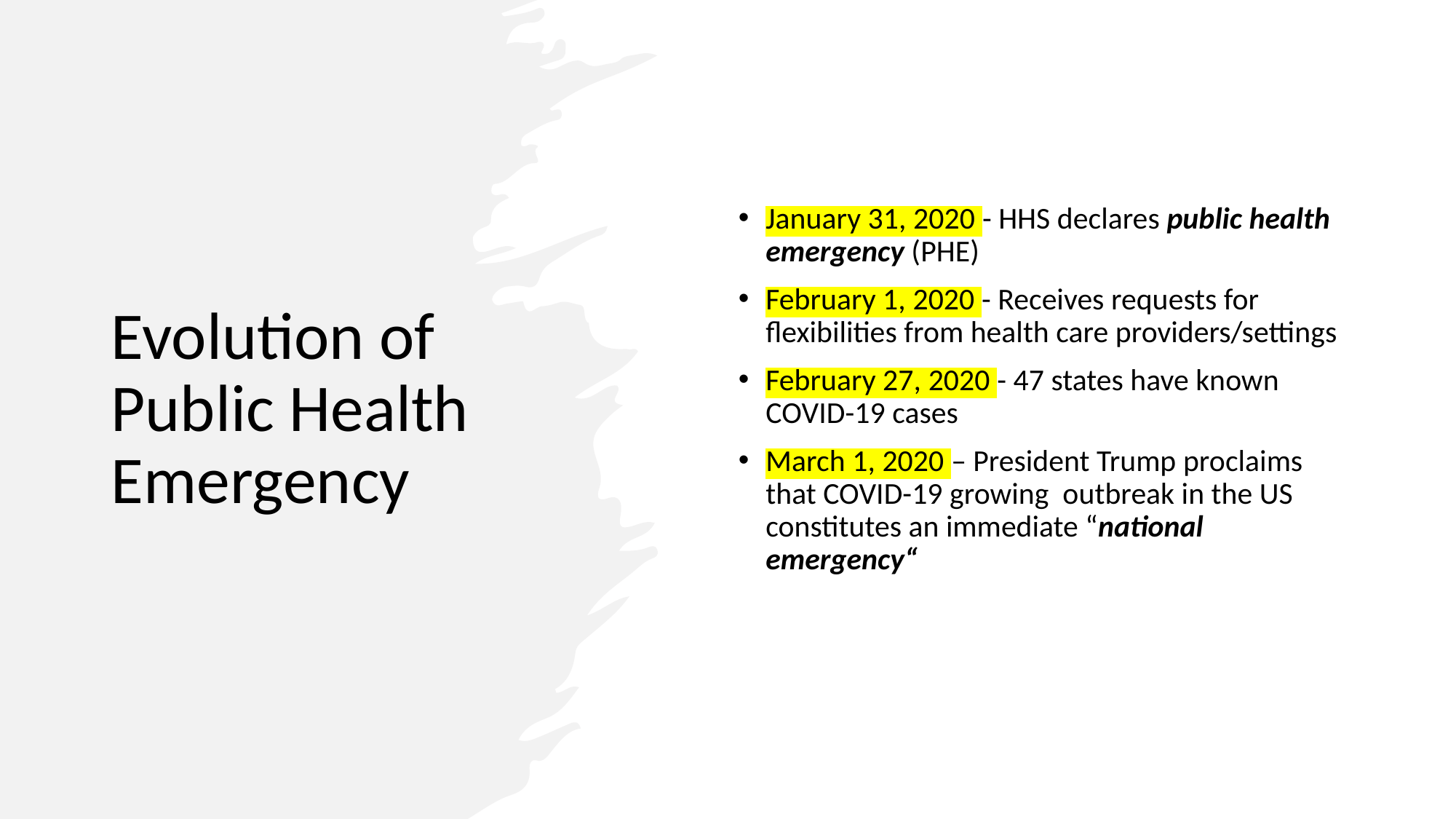

# Evolution of Public Health Emergency
January 31, 2020 - HHS declares public health emergency (PHE)
February 1, 2020 - Receives requests for flexibilities from health care providers/settings
February 27, 2020 - 47 states have known COVID-19 cases
March 1, 2020 – President Trump proclaims that COVID-19 growing  outbreak in the US constitutes an immediate “national emergency“